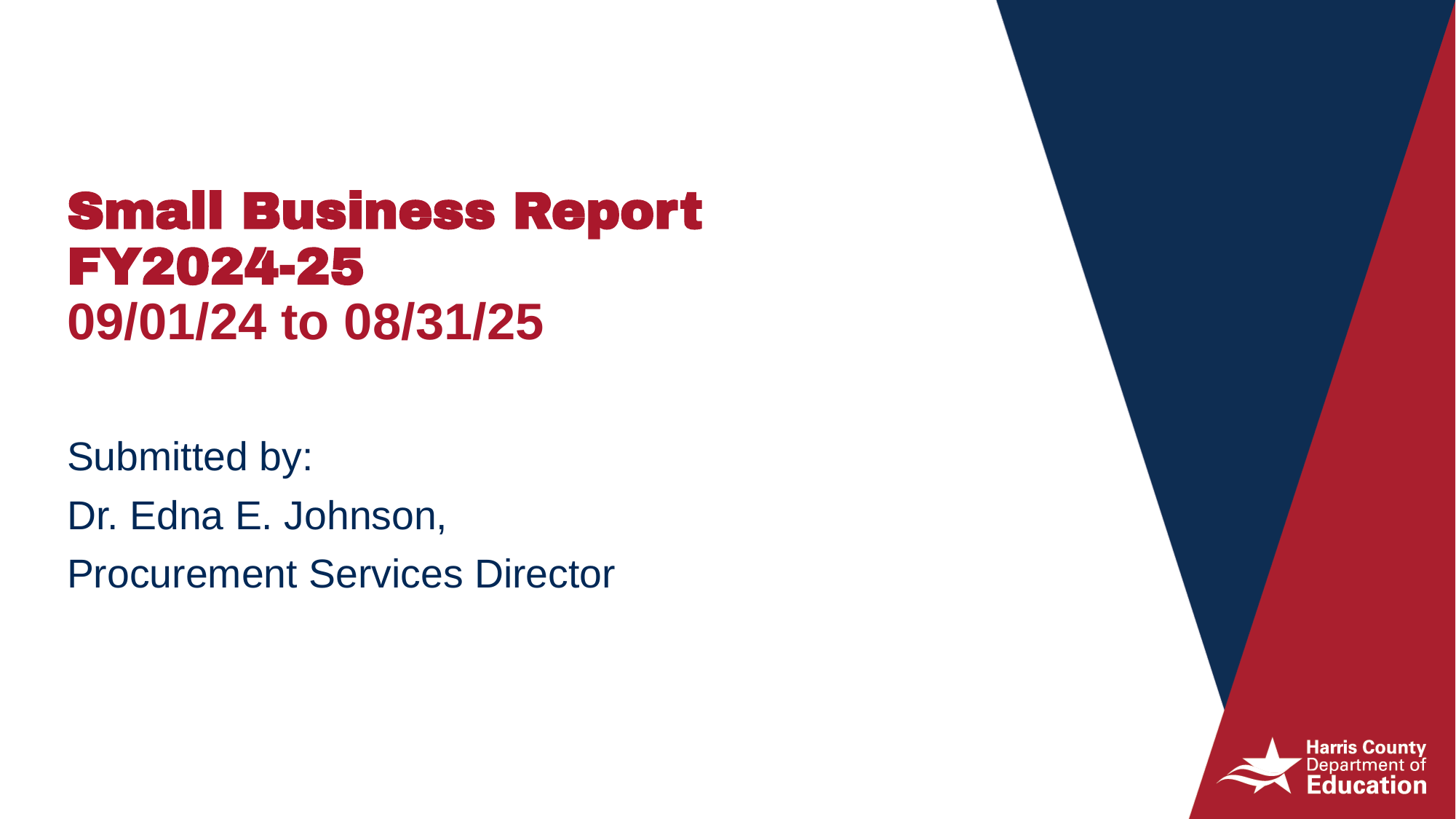

# Small Business Report FY2024-25 09/01/24 to 08/31/25
Submitted by:
Dr. Edna E. Johnson,
Procurement Services Director